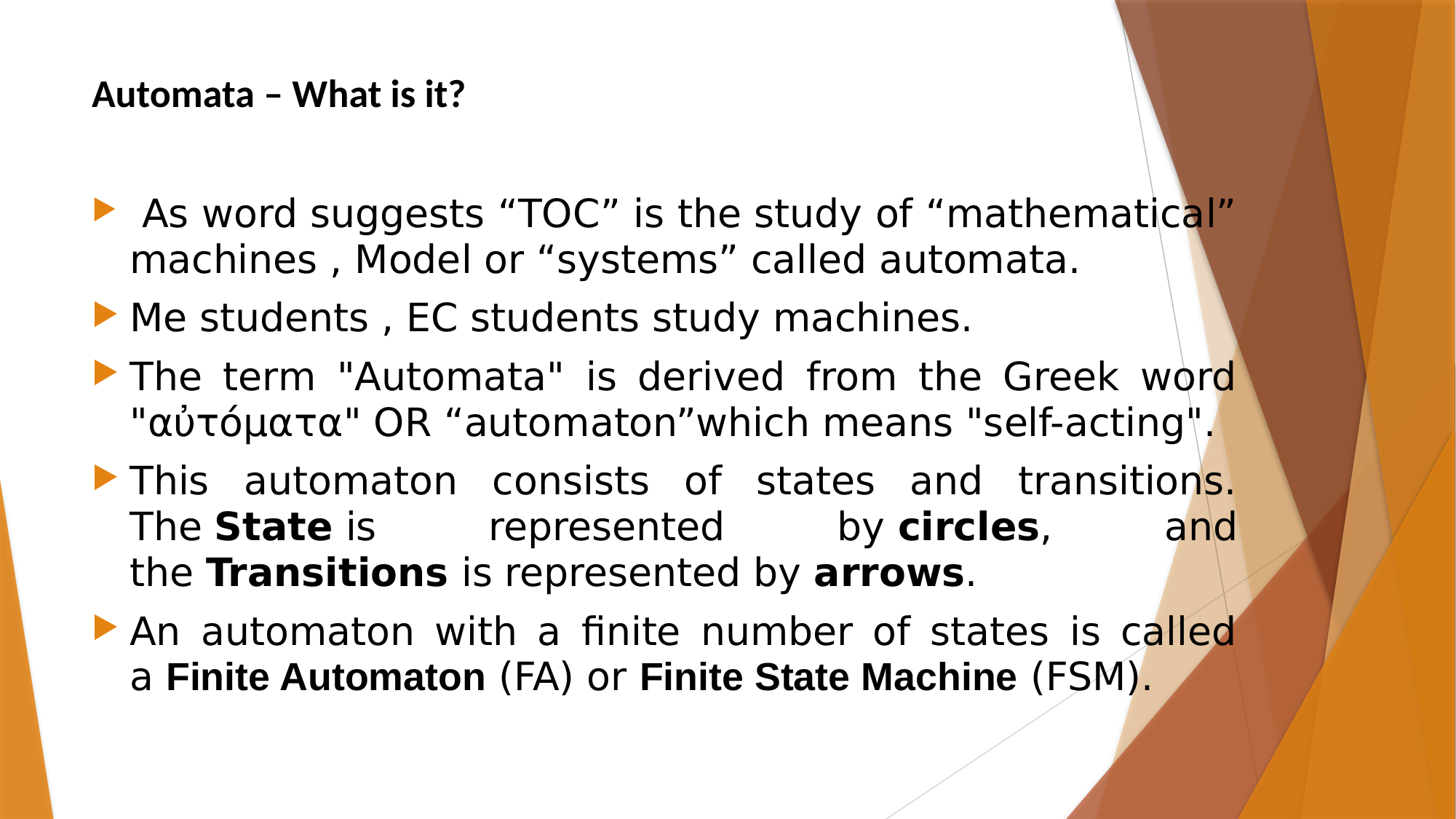

# Automata – What is it?
 As word suggests “TOC” is the study of “mathematical” machines , Model or “systems” called automata.
Me students , EC students study machines.
The term "Automata" is derived from the Greek word "αὐτόματα" OR “automaton”which means "self-acting".
This automaton consists of states and transitions. The State is represented by circles, and the Transitions is represented by arrows.
An automaton with a finite number of states is called a Finite Automaton (FA) or Finite State Machine (FSM).